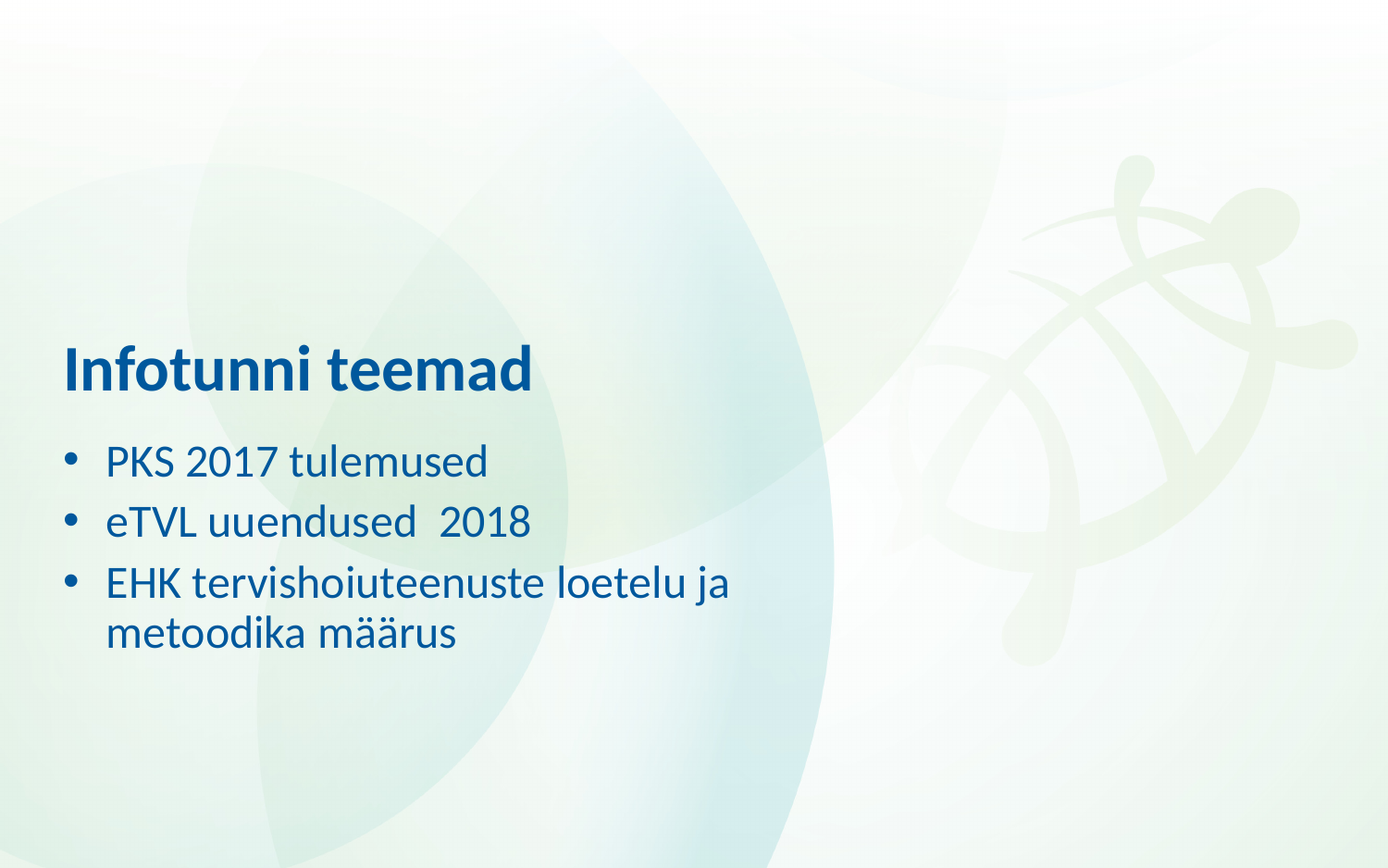

# Infotunni teemad
PKS 2017 tulemused
eTVL uuendused  2018
EHK tervishoiuteenuste loetelu ja
metoodika määrus